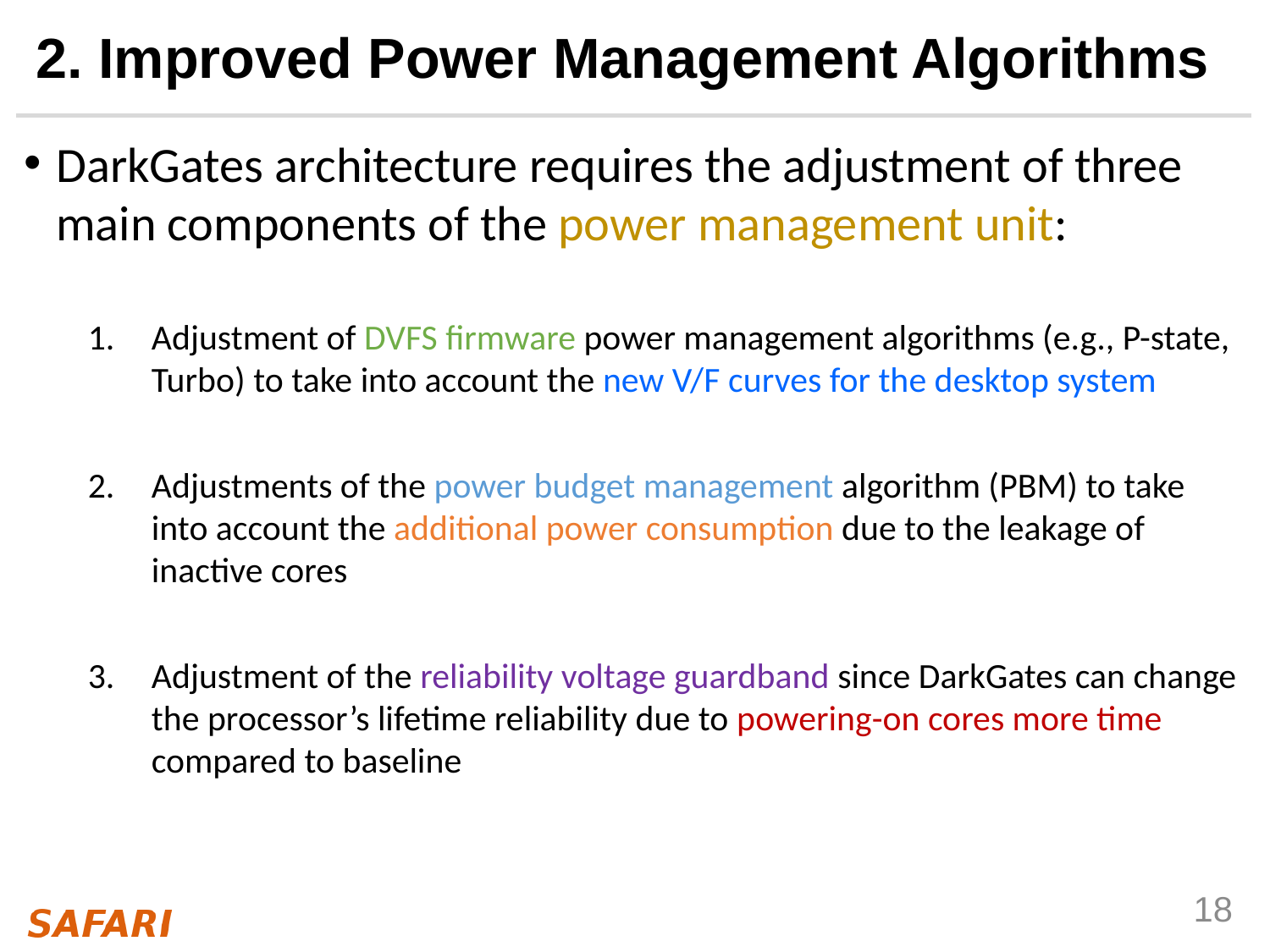

2. Improved Power Management Algorithms
DarkGates architecture requires the adjustment of three main components of the power management unit:

Adjustment of DVFS firmware power management algorithms (e.g., P-state, Turbo) to take into account the new V/F curves for the desktop system

Adjustments of the power budget management algorithm (PBM) to take into account the additional power consumption due to the leakage of inactive cores

Adjustment of the reliability voltage guardband since DarkGates can change the processor’s lifetime reliability due to powering-on cores more time compared to baseline